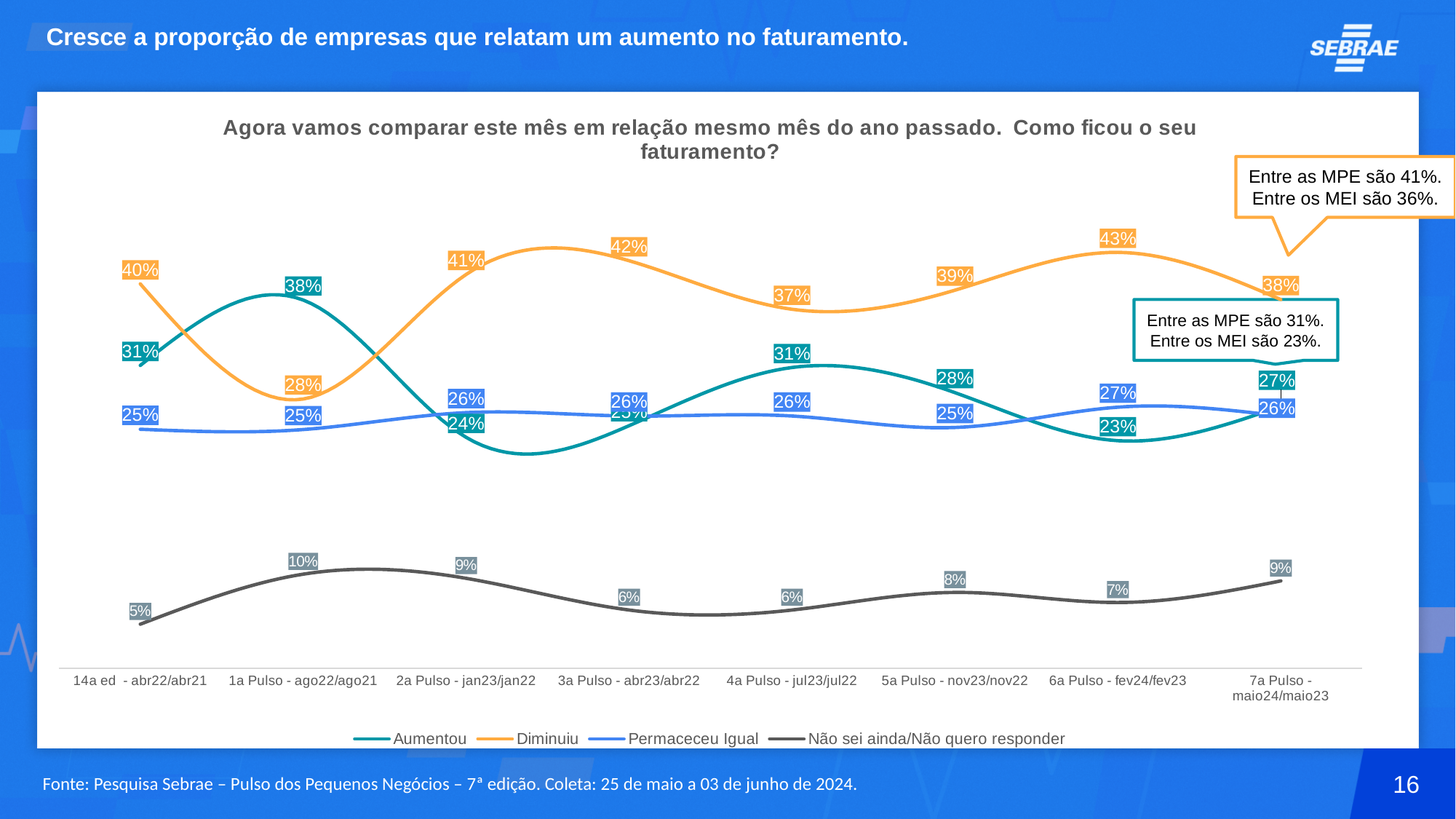

# Cresce a proporção de empresas que relatam um aumento no faturamento.

### Chart: Agora vamos comparar este mês em relação mesmo mês do ano passado.  Como ficou o seu faturamento?

| Category | Aumentou | Diminuiu | Permaceceu Igual | Não sei ainda/Não quero responder |
|---|---|---|---|---|
| 14a ed  - abr22/abr21 | 0.31213457330246247 | 0.3961660864547803 | 0.246300277744763 | 0.04539906249799421 |
| 1a Pulso - ago22/ago21 | 0.3795082775911726 | 0.27751150124198026 | 0.2460046774245782 | 0.0969755437422689 |
| 2a Pulso - jan23/jan22 | 0.23792903879892557 | 0.4058982654773429 | 0.26349604096668505 | 0.09267665475704648 |
| 3a Pulso - abr23/abr22 | 0.25 | 0.42 | 0.26 | 0.06 |
| 4a Pulso - jul23/jul22 | 0.31 | 0.37 | 0.26 | 0.06 |
| 5a Pulso - nov23/nov22 | 0.28405469750289325 | 0.3896658679521304 | 0.24812356778758468 | 0.07815586675739161 |
| 6a Pulso - fev24/fev23 | 0.23451181290476847 | 0.4286264282095869 | 0.2691063069384615 | 0.06775545194718315 |
| 7a Pulso - maio24/maio23 | 0.27 | 0.38 | 0.26 | 0.09 |
Entre as MPE são 41%.
Entre os MEI são 36%.
Entre as MPE são 31%.
Entre os MEI são 23%.
16
Fonte: Pesquisa Sebrae – Pulso dos Pequenos Negócios – 7ª edição. Coleta: 25 de maio a 03 de junho de 2024.